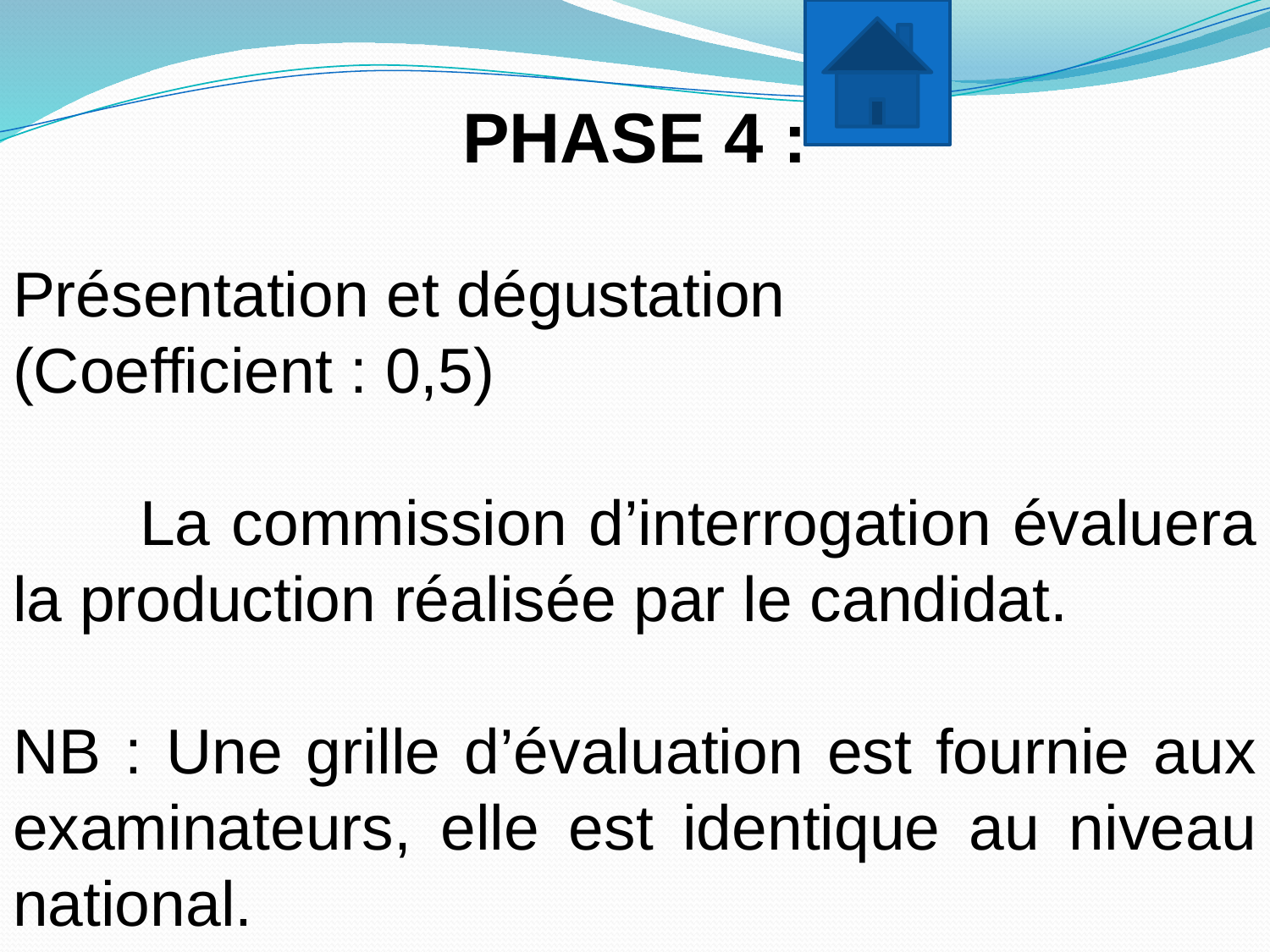

PHASE 4 :

Présentation et dégustation
(Coefficient : 0,5)

	La commission d’interrogation évaluera la production réalisée par le candidat.

NB : Une grille d’évaluation est fournie aux examinateurs, elle est identique au niveau national.